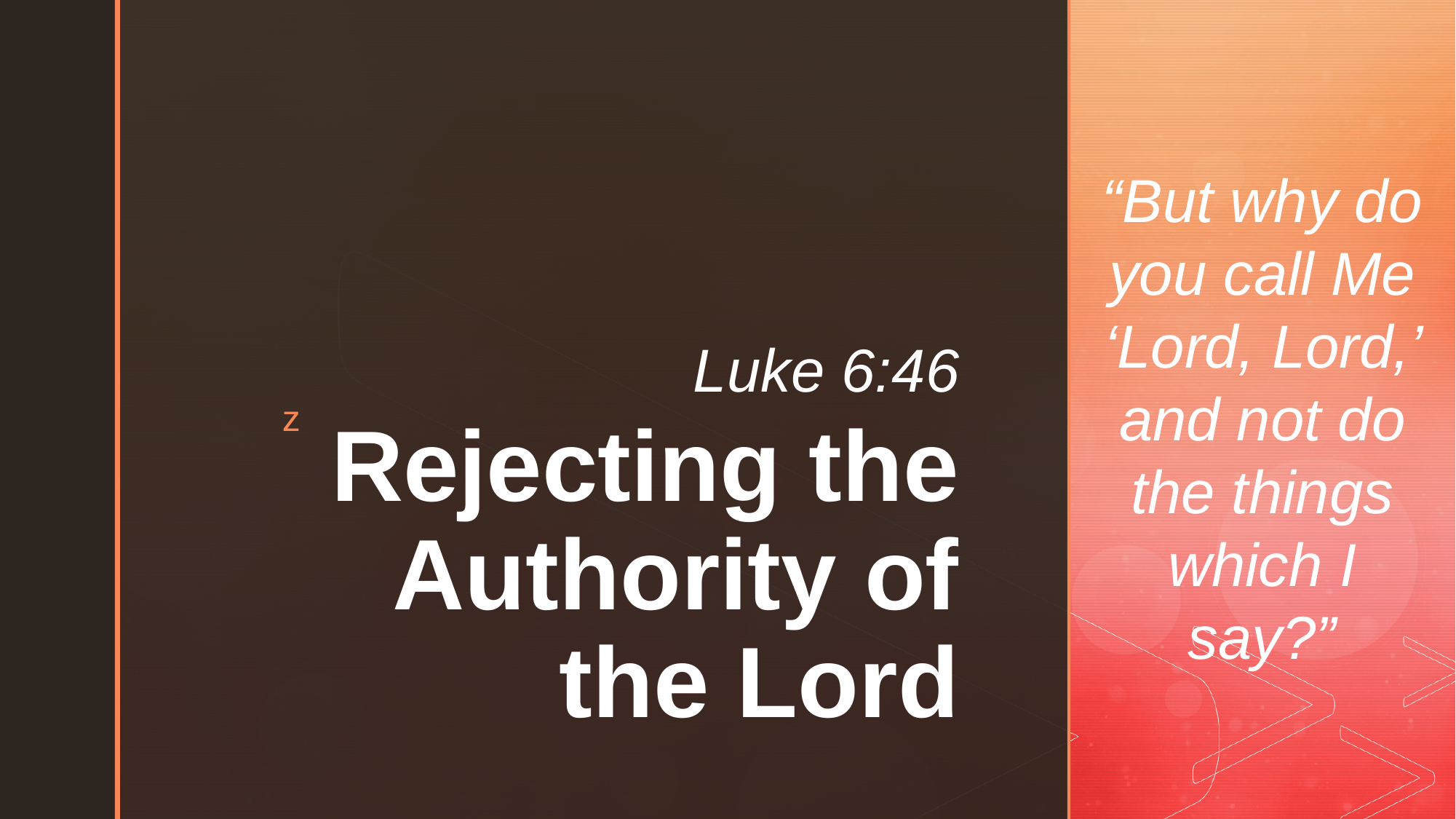

“But why do you call Me ‘Lord, Lord,’ and not do the things which I say?”
Luke 6:46
# Rejecting the Authority of the Lord